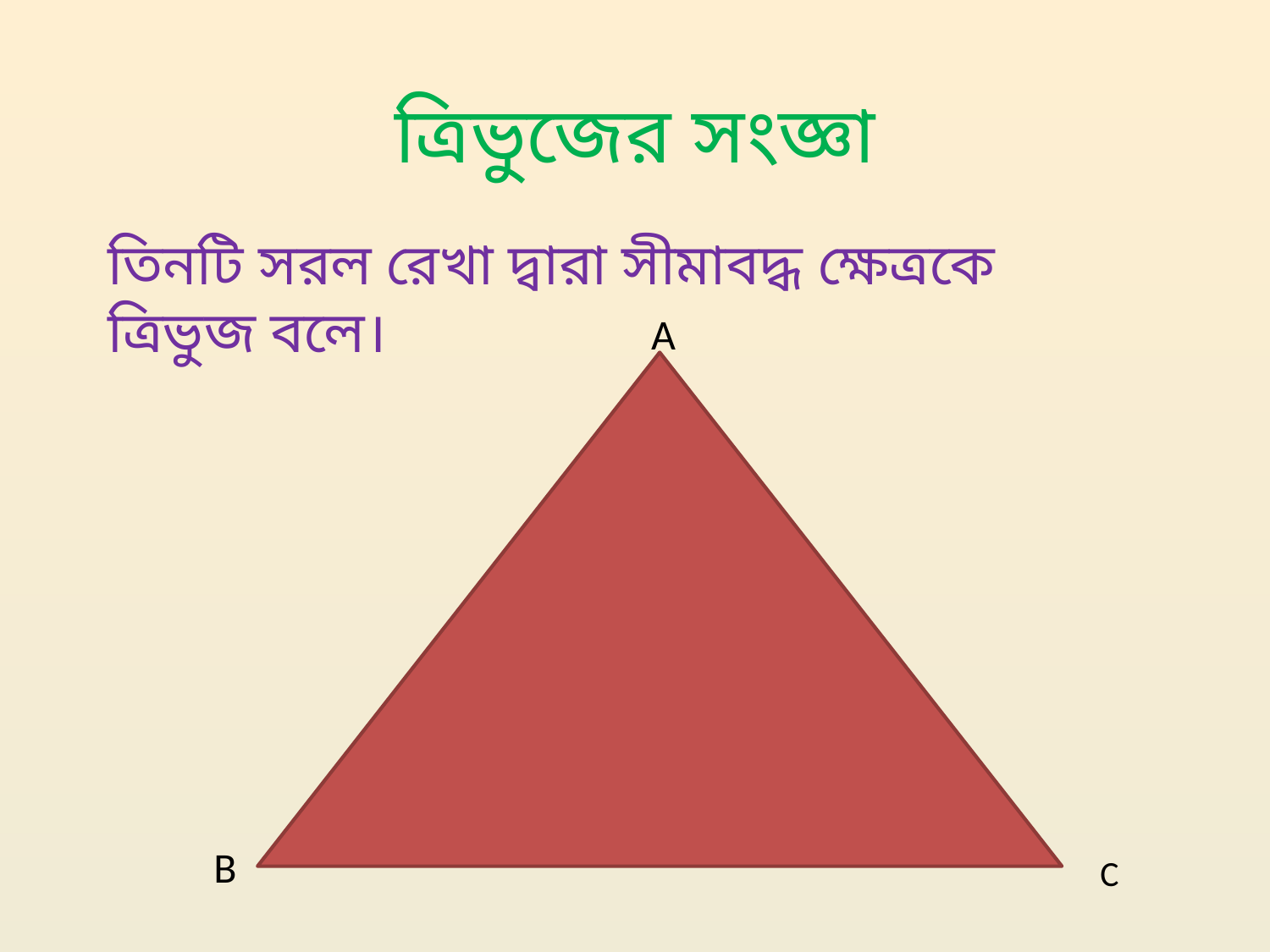

# ত্রিভুজের সংজ্ঞা
তিনটি সরল রেখা দ্বারা সীমাবদ্ধ ক্ষেত্রকে ত্রিভুজ বলে।
A

B
C